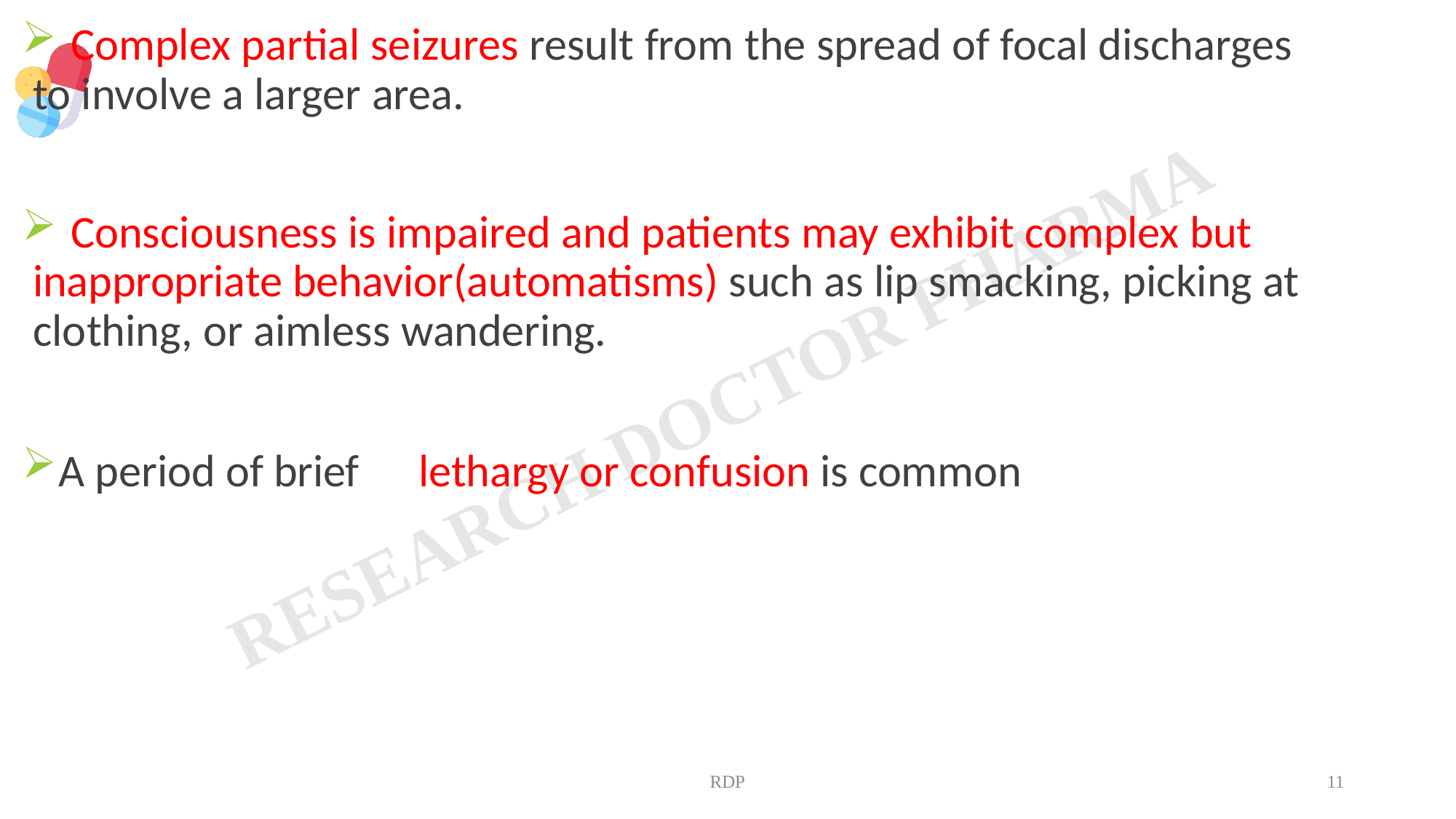

Complex partial seizures result from the spread of focal discharges to involve a larger area.

	Consciousness is impaired and patients may exhibit complex but inappropriate behavior(automatisms) such as lip smacking, picking at clothing, or aimless wandering.

A period of brief	lethargy or confusion is common
RDP
11